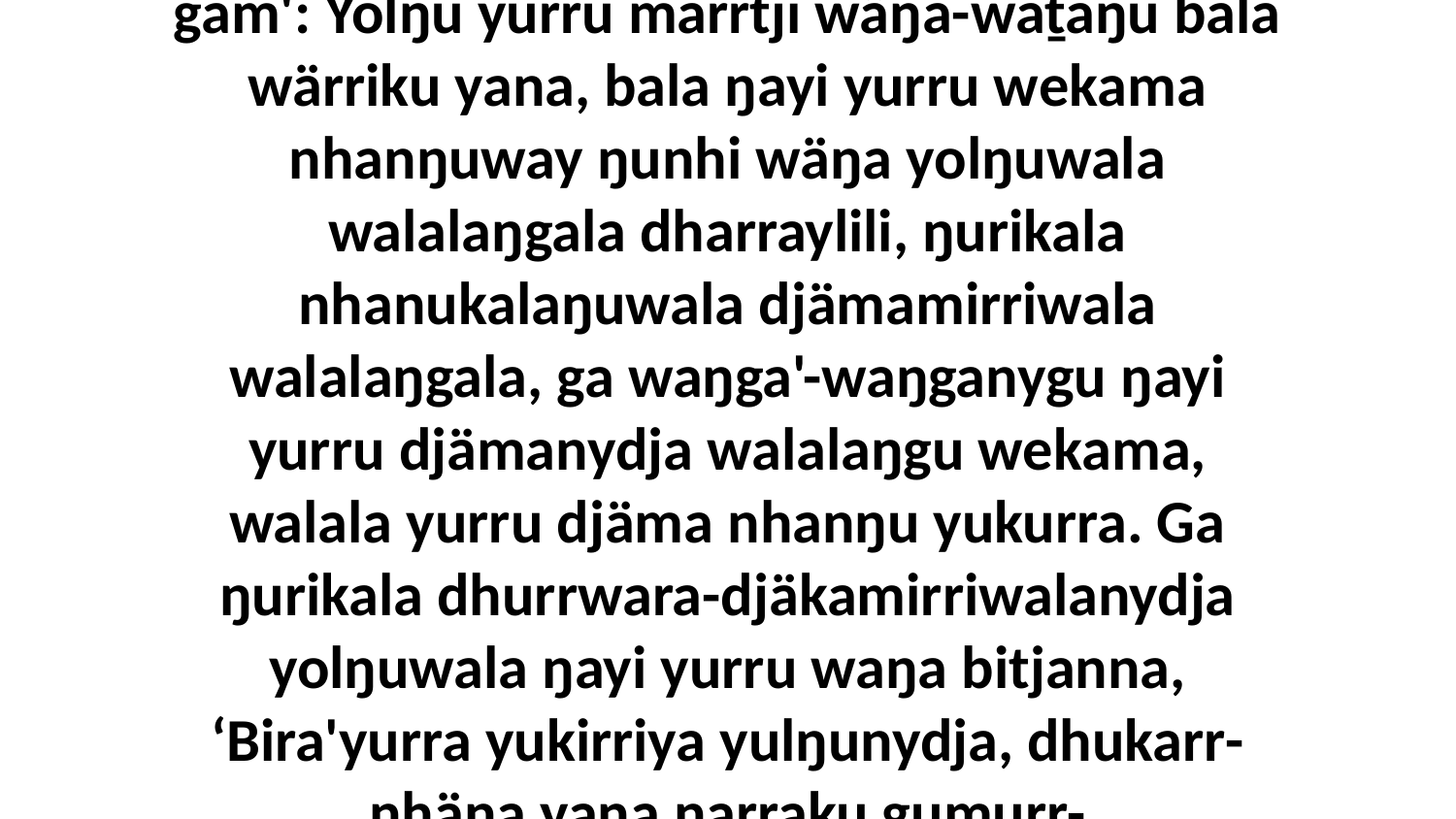

34 Yurru balanyara ŋunhiyi yulŋunydja yurru gam': Yolŋu yurru marrtji wäŋa-waṯaŋu bala wärriku yana, bala ŋayi yurru wekama nhanŋuway ŋunhi wäŋa yolŋuwala walalaŋgala dharraylili, ŋurikala nhanukalaŋuwala djämamirriwala walalaŋgala, ga waŋga'-waŋganygu ŋayi yurru djämanydja walalaŋgu wekama, walala yurru djäma nhanŋu yukurra. Ga ŋurikala dhurrwara-djäkamirriwalanydja yolŋuwala ŋayi yurru waŋa bitjanna, ‘Bira'yurra yukirriya yulŋunydja, dhukarr-nhäŋa yana ŋarraku gumurr-ruŋiyinyarawunydja,’ bitjan.